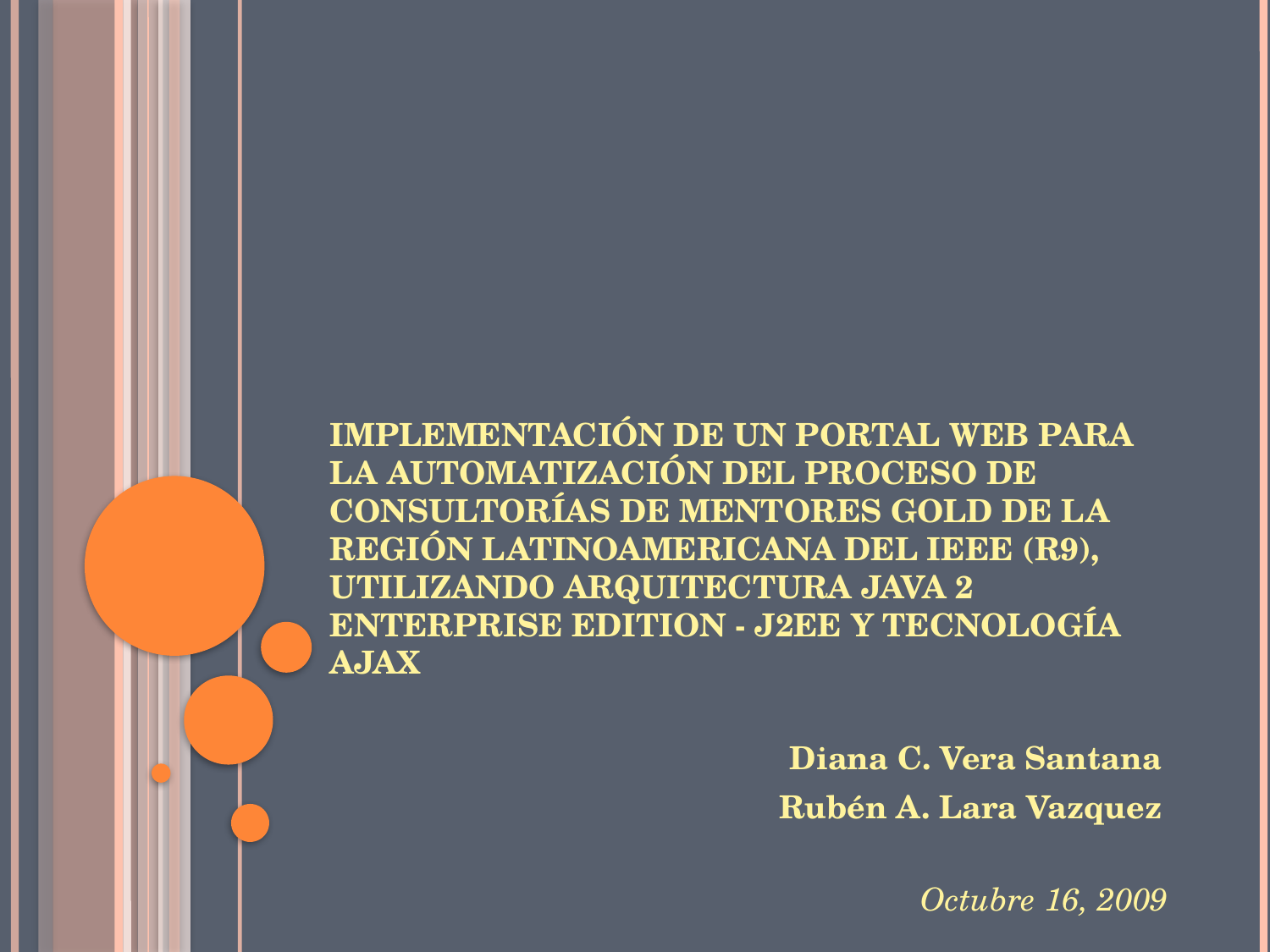

# IMPLEMENTACIÓN DE UN PORTAL WEB PARA LA AUTOMATIZACIÓN DEL PROCESO DE CONSULTORÍAS DE MENTORES GOLD DE LA REGIÓN LATINOAMERICANA DEL IEEE (R9), UTILIZANDO ARQUITECTURA JAVA 2 ENTERPRISE EDITION - J2EE Y TECNOLOGÍA AJAX
Diana C. Vera Santana
Rubén A. Lara Vazquez
Octubre 16, 2009